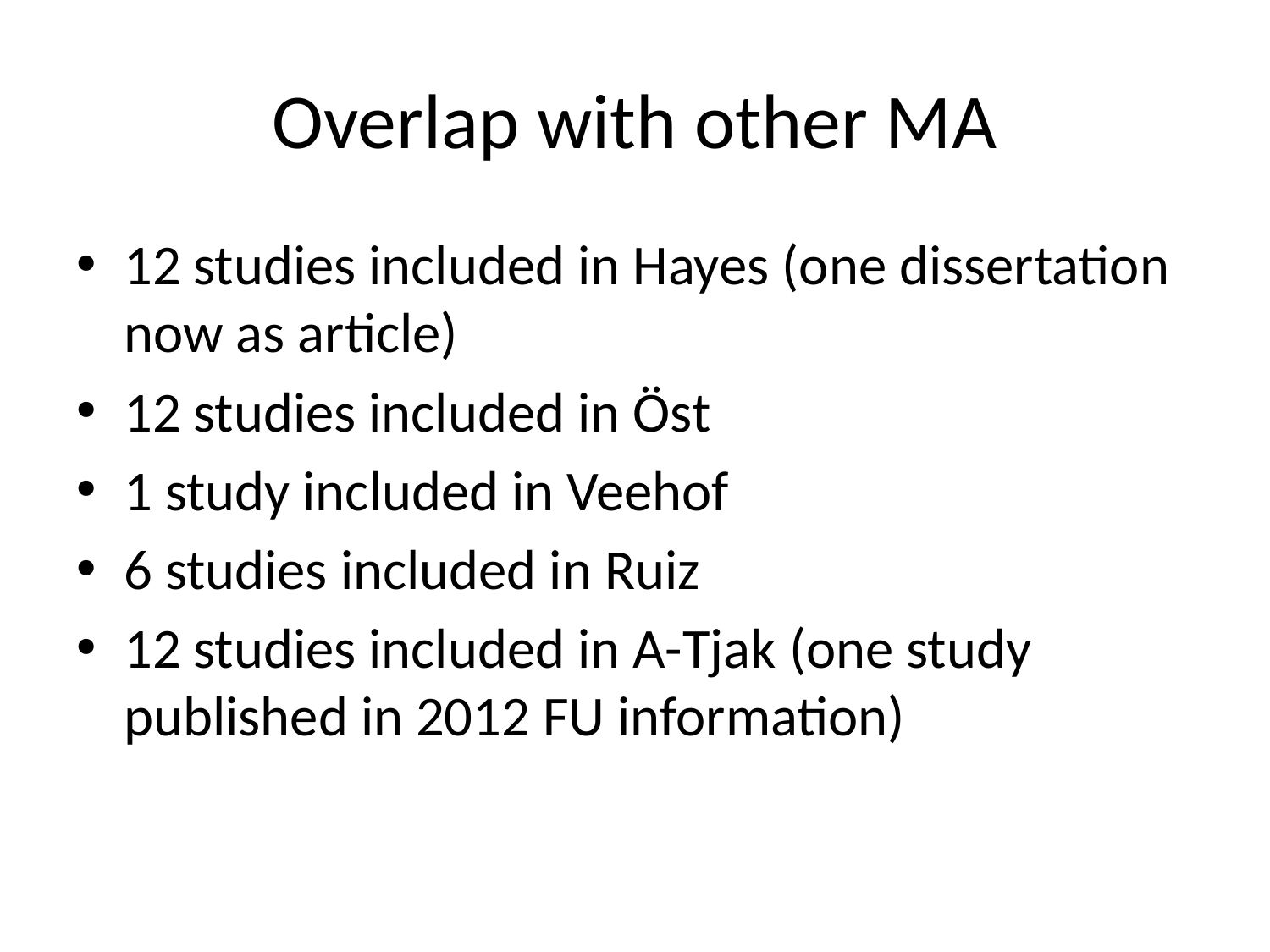

# Overlap with other MA
12 studies included in Hayes (one dissertation now as article)
12 studies included in Öst
1 study included in Veehof
6 studies included in Ruiz
12 studies included in A-Tjak (one study published in 2012 FU information)